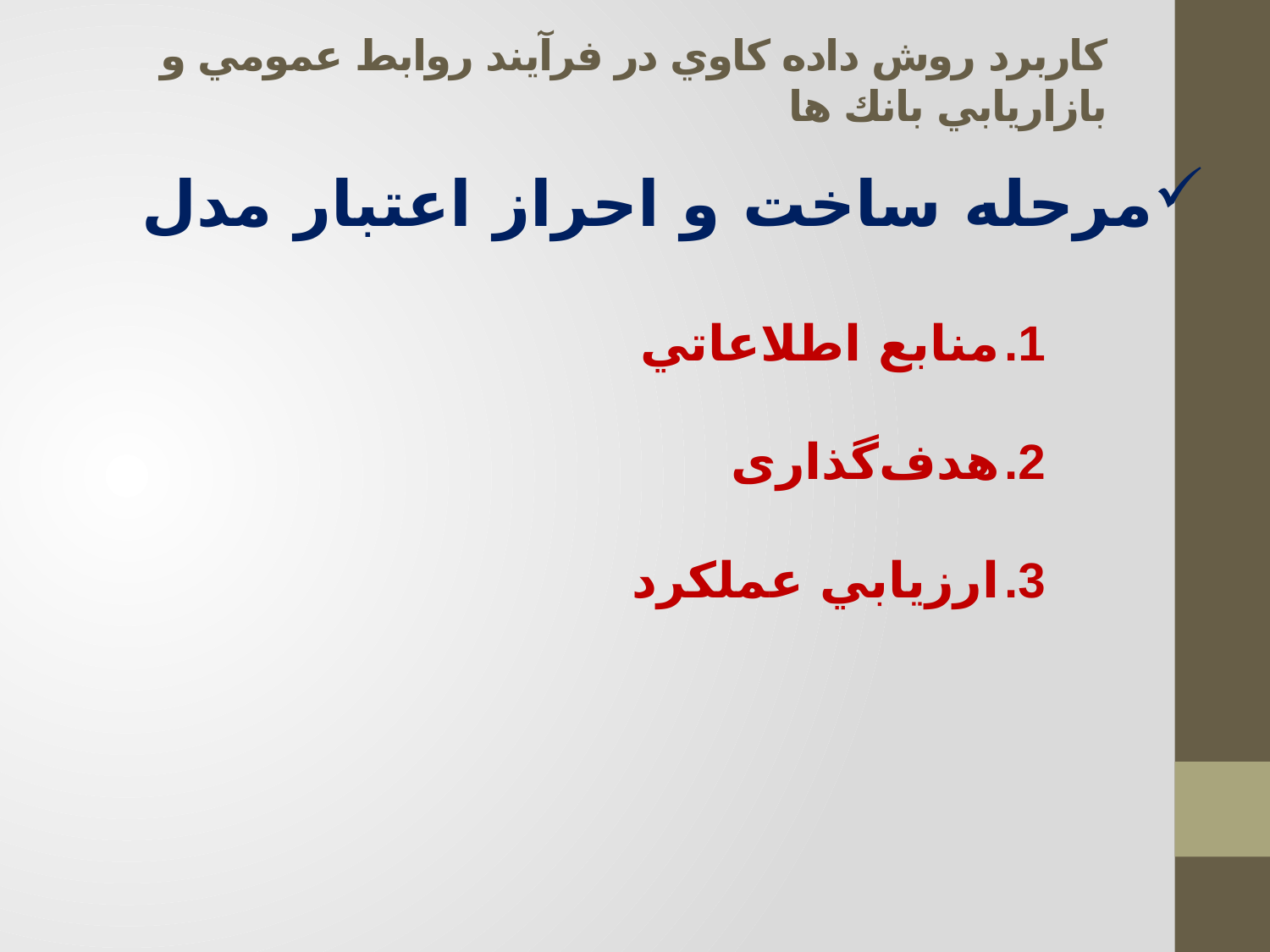

# كاربرد روش داده كاوي در فرآيند روابط عمومي و بازاريابي بانك ها
مرحله ساخت و احراز اعتبار مدل
منابع اطلاعاتي
هدف‌گذاری
ارزيابي عملكرد